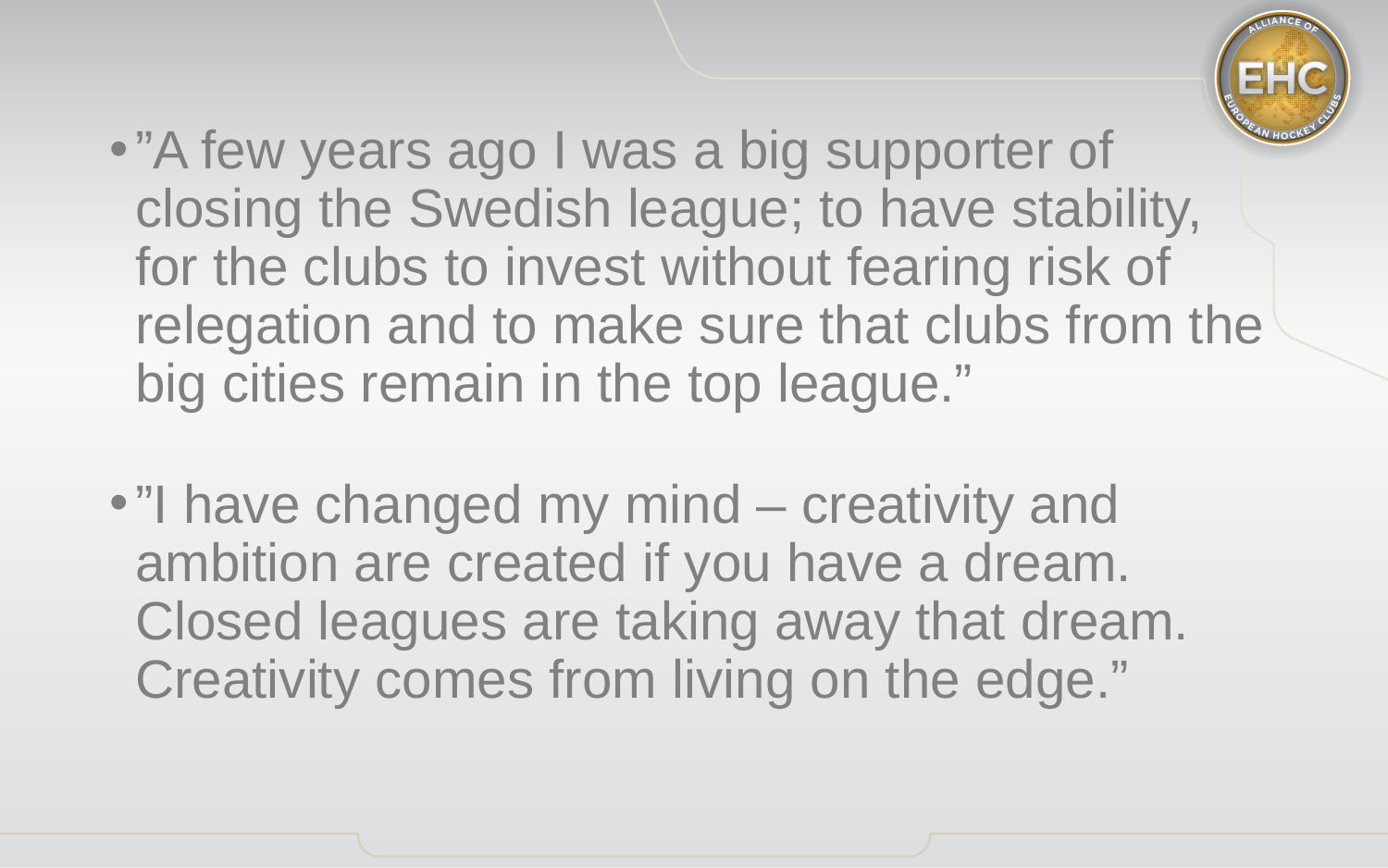

”A few years ago I was a big supporter of closing the Swedish league; to have stability, for the clubs to invest without fearing risk of relegation and to make sure that clubs from the big cities remain in the top league.”
”I have changed my mind – creativity and ambition are created if you have a dream. Closed leagues are taking away that dream. Creativity comes from living on the edge.”